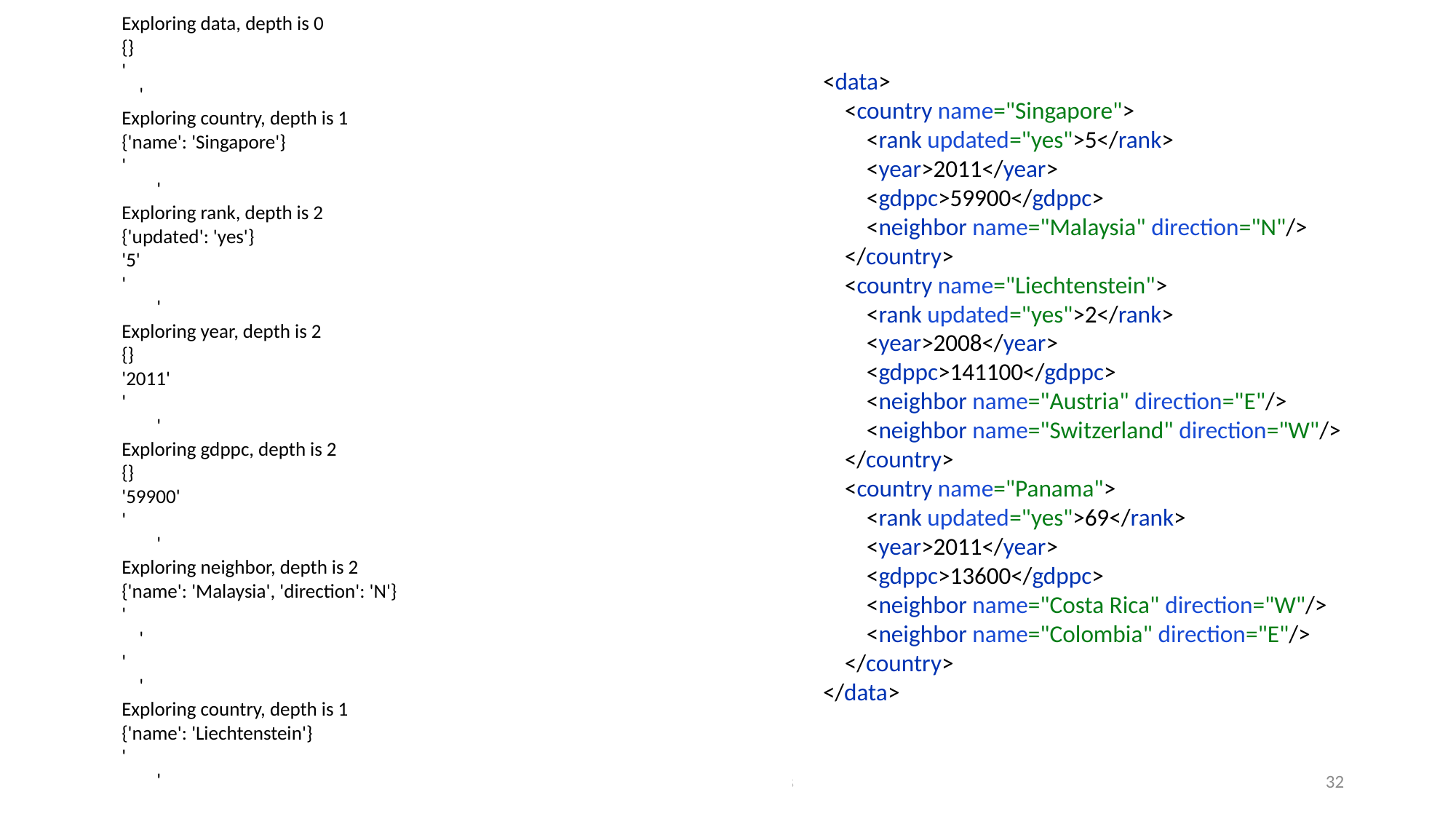

Exploring data, depth is 0
{}
'
    '
Exploring country, depth is 1
{'name': 'Singapore'}
'
        '
Exploring rank, depth is 2
{'updated': 'yes'}
'5'
'
        '
Exploring year, depth is 2
{}
'2011'
'
        '
Exploring gdppc, depth is 2
{}
'59900'
'
        '
Exploring neighbor, depth is 2
{'name': 'Malaysia', 'direction': 'N'}
'
    '
'
    '
Exploring country, depth is 1
{'name': 'Liechtenstein'}
'
        '
<data>
    <country name="Singapore">
        <rank updated="yes">5</rank>
        <year>2011</year>
        <gdppc>59900</gdppc>
        <neighbor name="Malaysia" direction="N"/>
    </country>
    <country name="Liechtenstein">
        <rank updated="yes">2</rank>
        <year>2008</year>
        <gdppc>141100</gdppc>
        <neighbor name="Austria" direction="E"/>
        <neighbor name="Switzerland" direction="W"/>
    </country>
    <country name="Panama">
        <rank updated="yes">69</rank>
        <year>2011</year>
        <gdppc>13600</gdppc>
        <neighbor name="Costa Rica" direction="W"/>
        <neighbor name="Colombia" direction="E"/>
    </country>
</data>
G. Falquet - UNIGE
Working with files
32